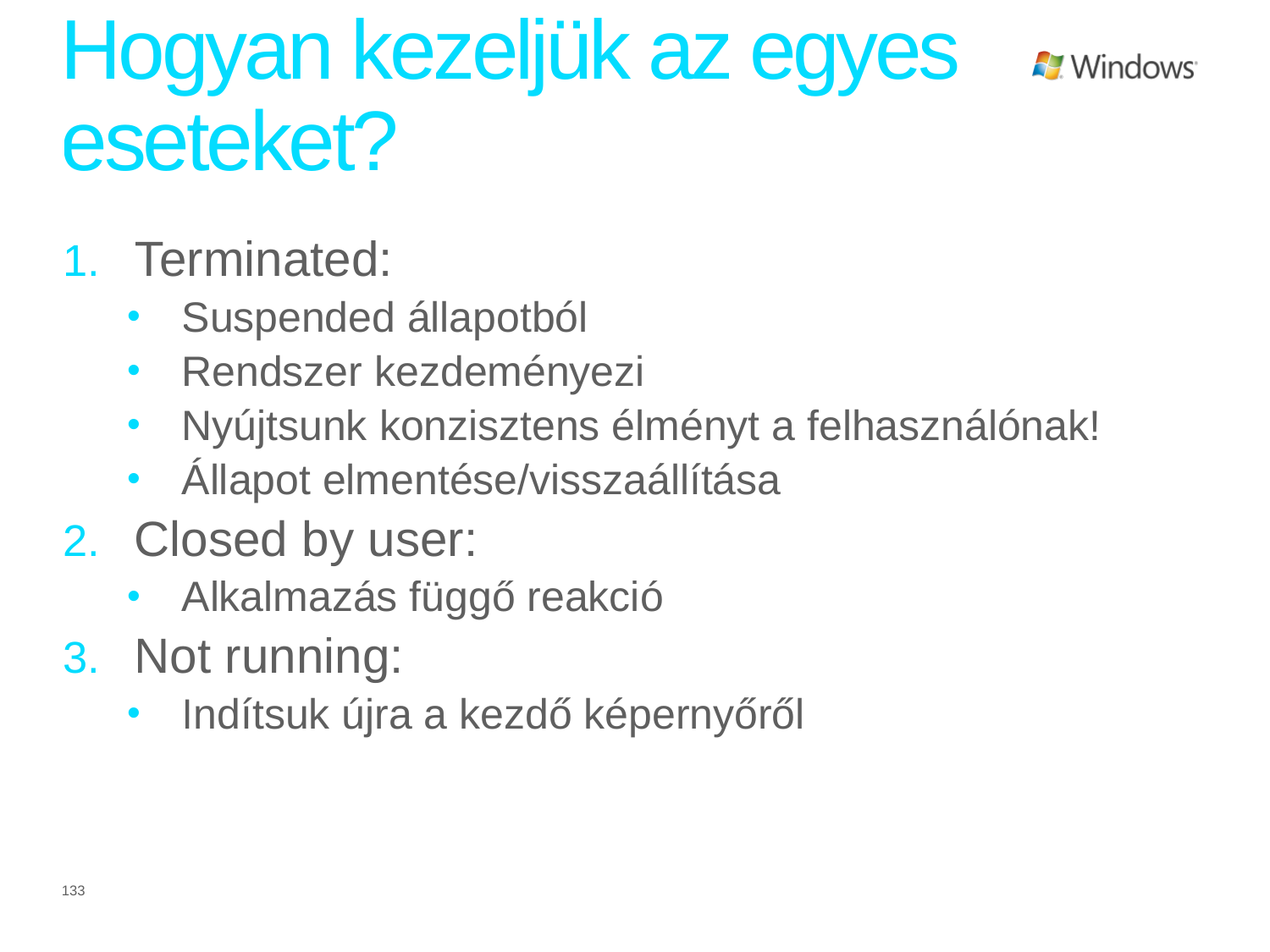

# Hogyan kezeljük az egyes eseteket?
Terminated:
Suspended állapotból
Rendszer kezdeményezi
Nyújtsunk konzisztens élményt a felhasználónak!
Állapot elmentése/visszaállítása
Closed by user:
Alkalmazás függő reakció
Not running:
Indítsuk újra a kezdő képernyőről